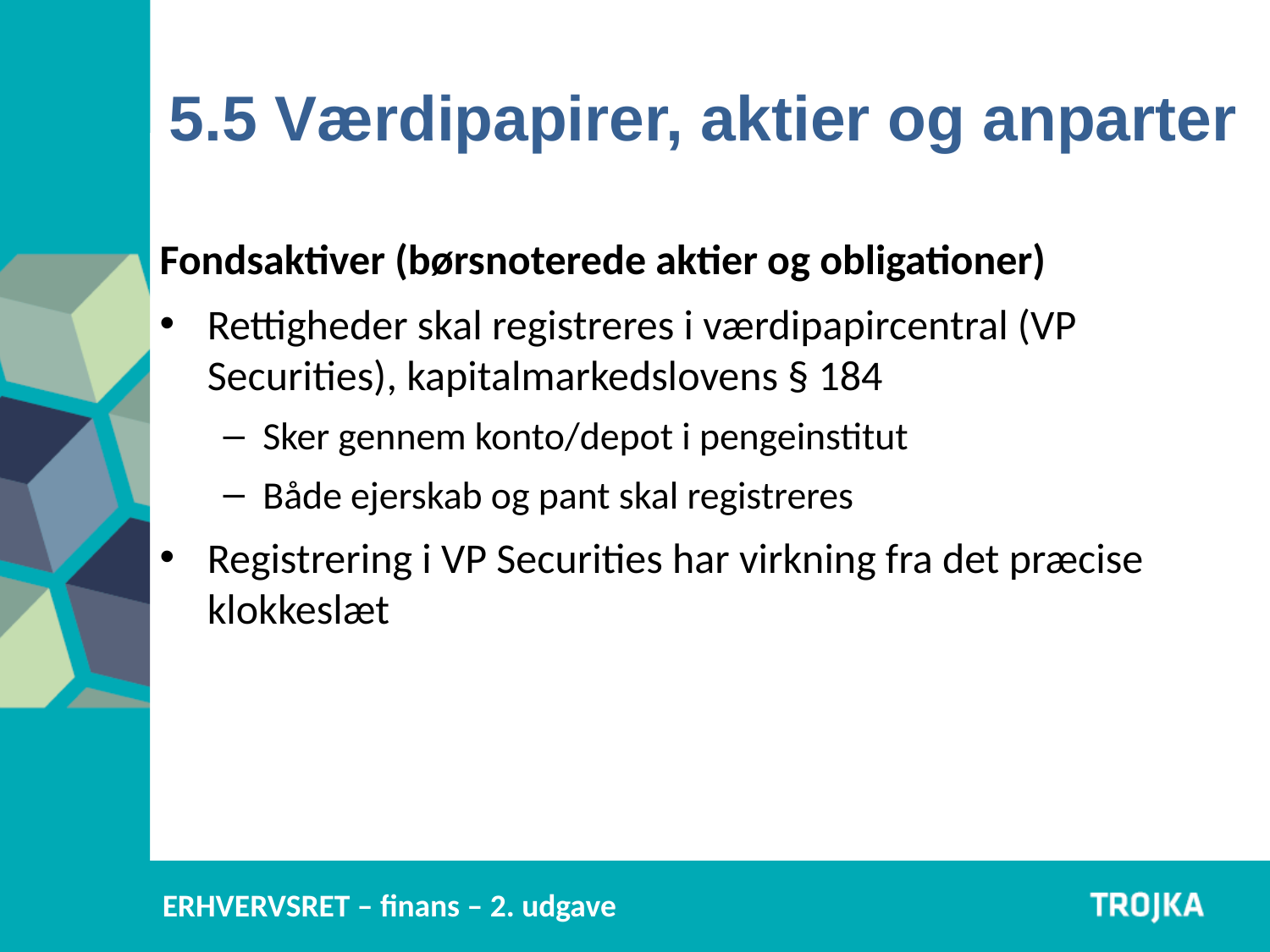

5.5 Værdipapirer, aktier og anparter
Fondsaktiver (børsnoterede aktier og obligationer)
Rettigheder skal registreres i værdipapircentral (VP Securities), kapitalmarkedslovens § 184
Sker gennem konto/depot i pengeinstitut
Både ejerskab og pant skal registreres
Registrering i VP Securities har virkning fra det præcise klokkeslæt